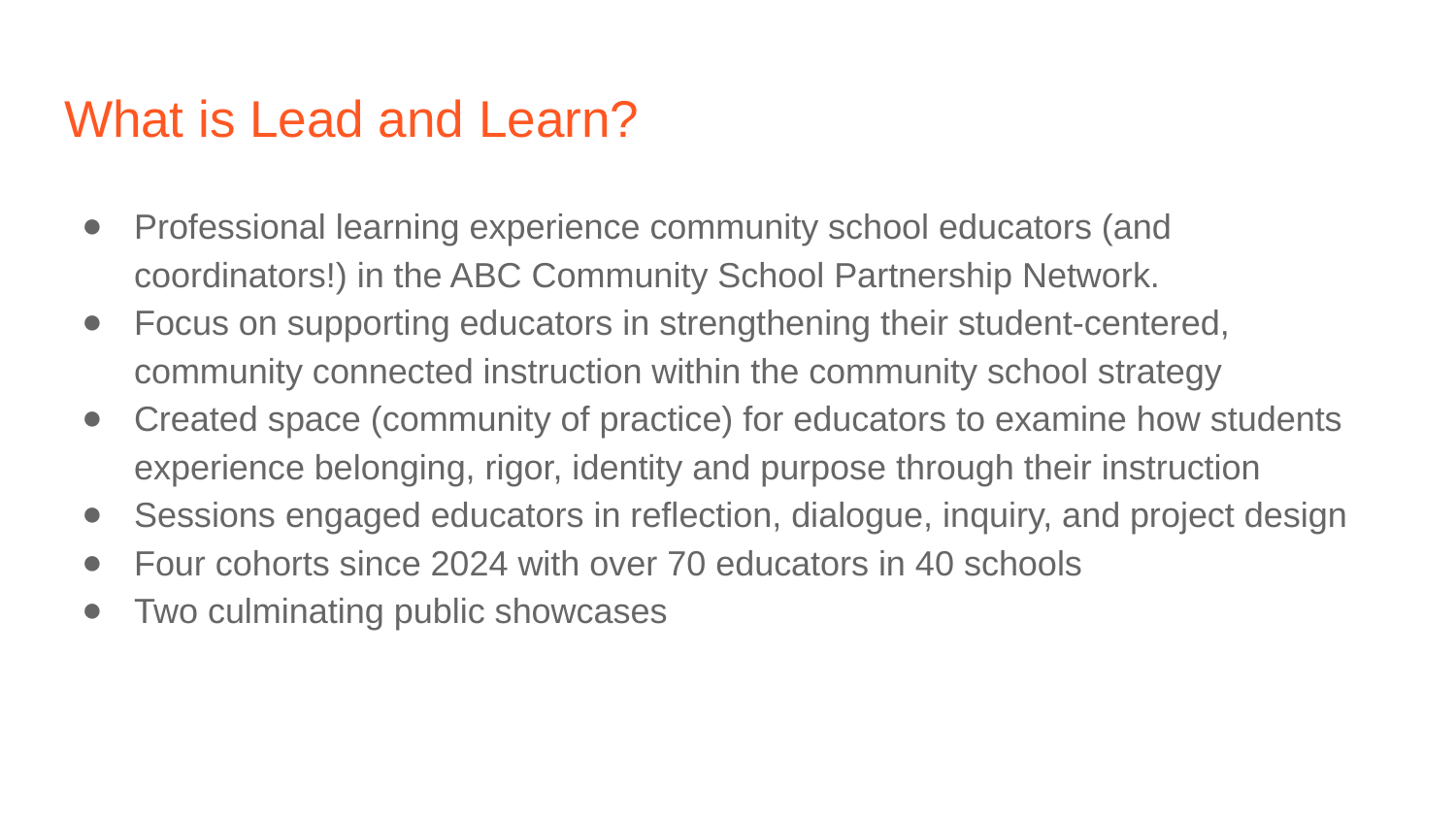

# What is Lead and Learn?
Professional learning experience community school educators (and coordinators!) in the ABC Community School Partnership Network.
Focus on supporting educators in strengthening their student-centered, community connected instruction within the community school strategy
Created space (community of practice) for educators to examine how students experience belonging, rigor, identity and purpose through their instruction
Sessions engaged educators in reflection, dialogue, inquiry, and project design
Four cohorts since 2024 with over 70 educators in 40 schools
Two culminating public showcases